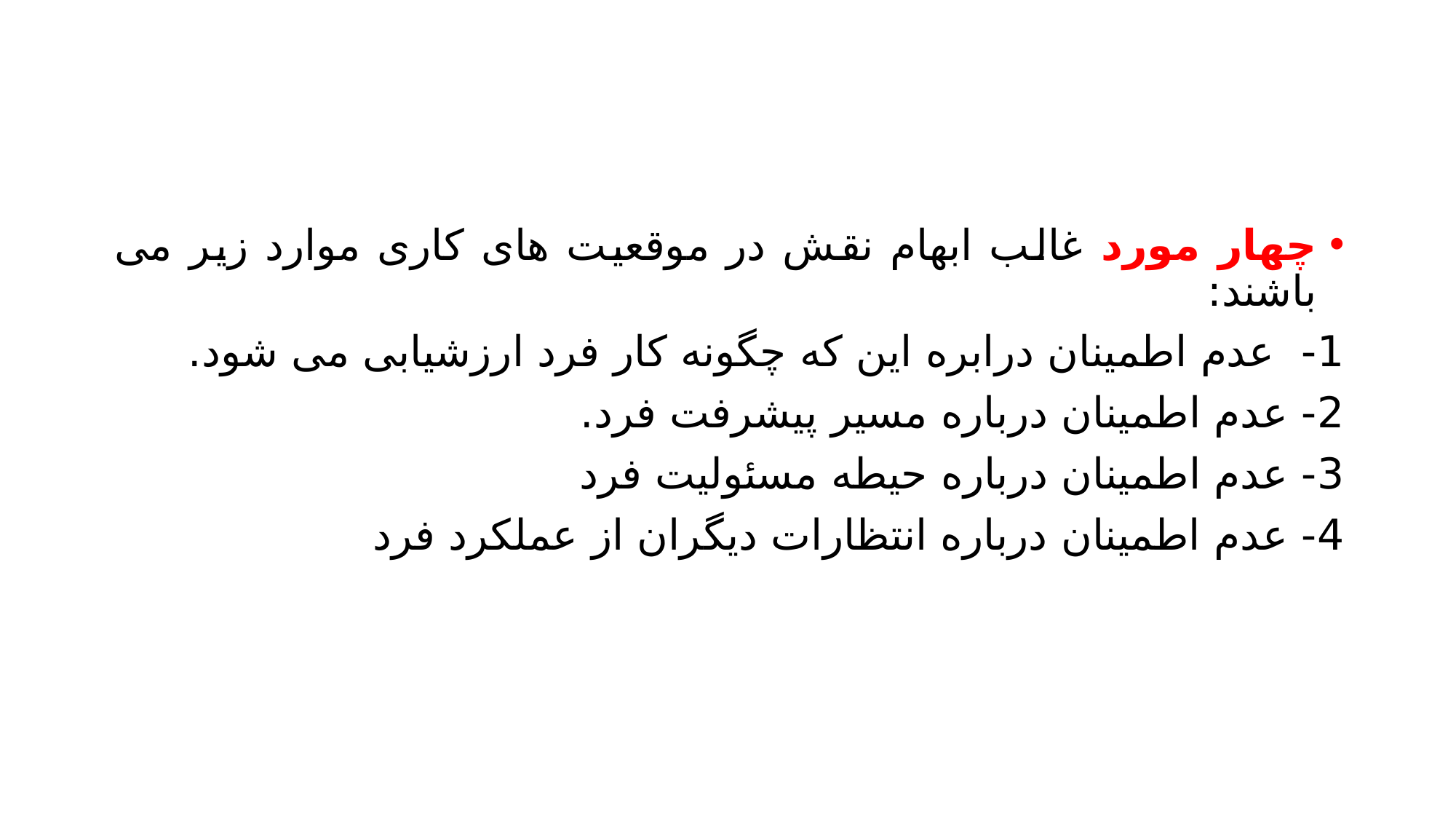

#
چهار مورد غالب ابهام نقش در موقعیت های کاری موارد زیر می باشند:
1-  عدم اطمینان درابره این که چگونه کار فرد ارزشیابی می شود.
2- عدم اطمینان درباره مسیر پیشرفت فرد.
3- عدم اطمینان درباره حیطه مسئولیت فرد
4- عدم اطمینان درباره انتظارات دیگران از عملکرد فرد